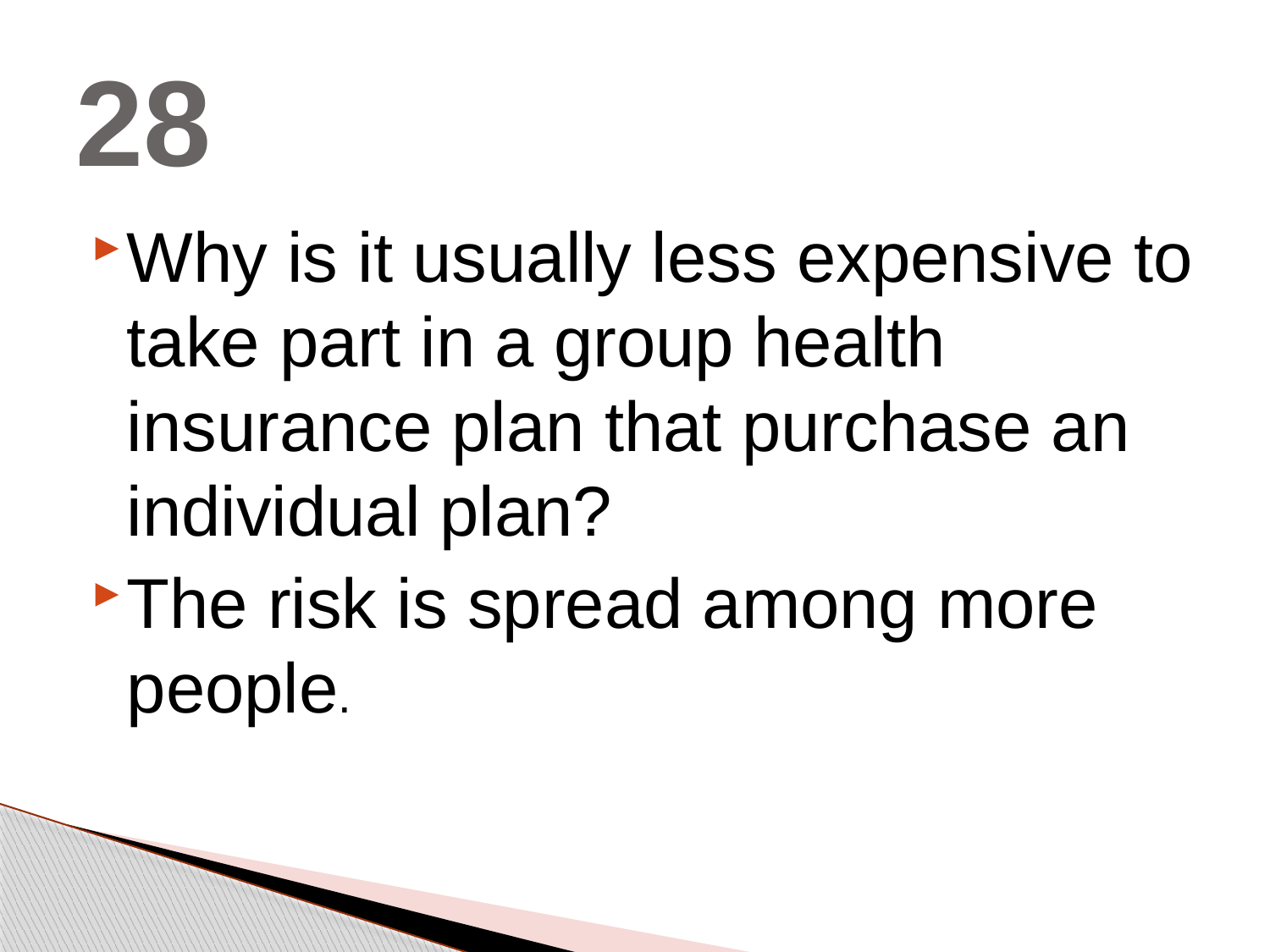

# 28
Why is it usually less expensive to take part in a group health insurance plan that purchase an individual plan?
The risk is spread among more people.